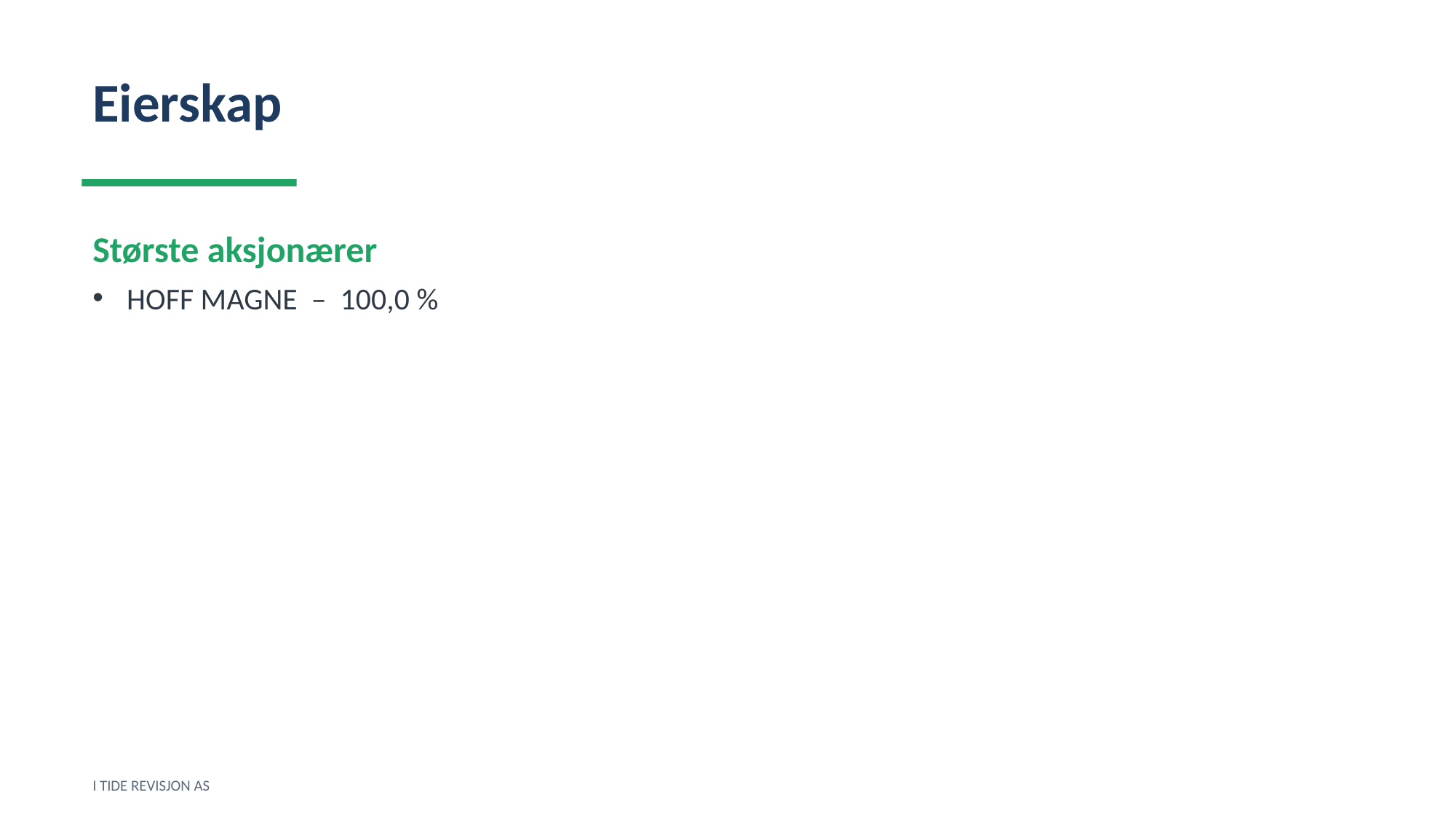

Eierskap

Største aksjonærer
HOFF MAGNE  –  100,0 %
I TIDE REVISJON AS